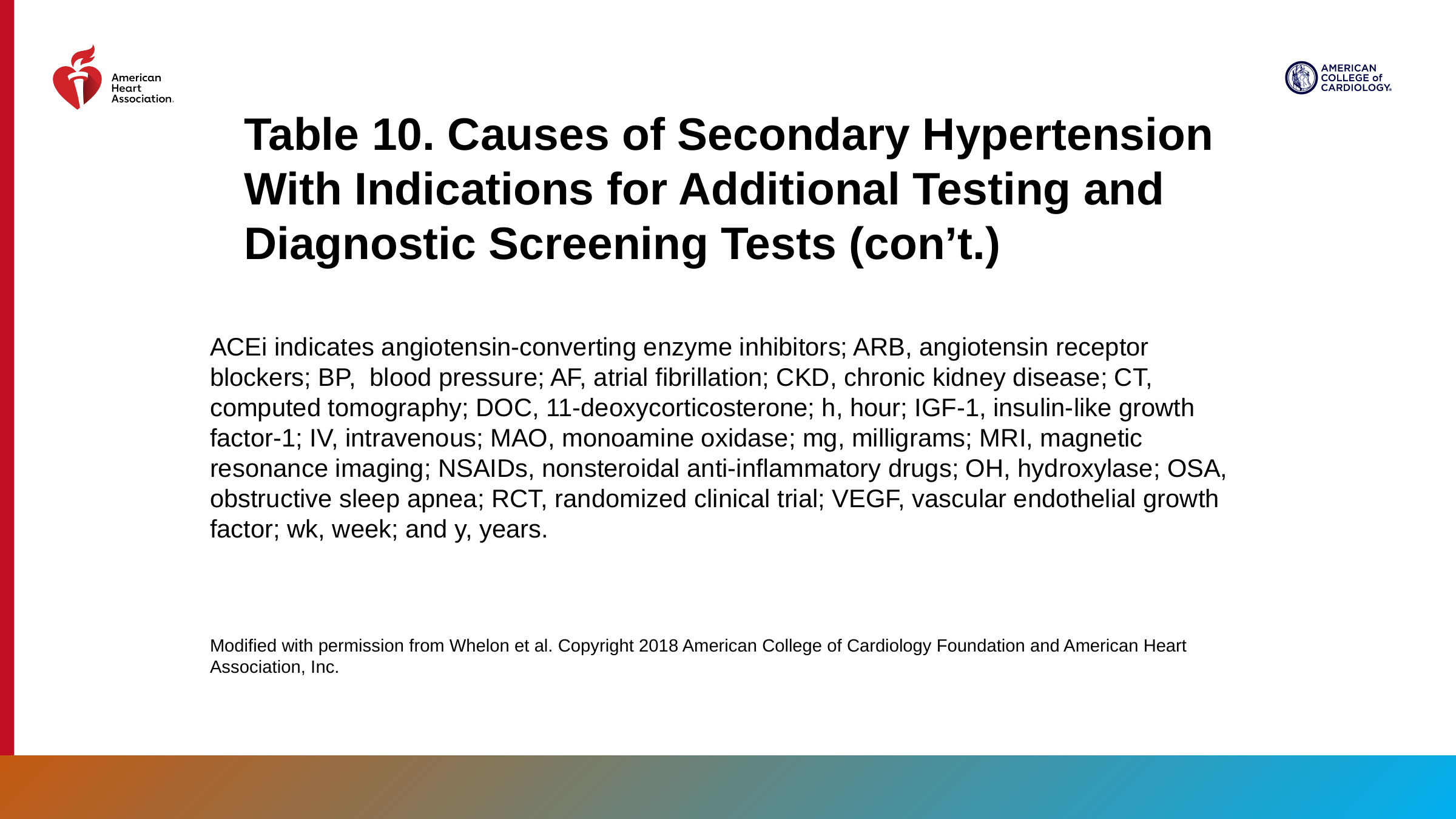

Table 10. Causes of Secondary Hypertension With Indications for Additional Testing and Diagnostic Screening Tests (con’t.)
ACEi indicates angiotensin-converting enzyme inhibitors; ARB, angiotensin receptor blockers; BP,  blood pressure; AF, atrial fibrillation; CKD, chronic kidney disease; CT, computed tomography; DOC, 11-deoxycorticosterone; h, hour; IGF-1, insulin-like growth factor-1; IV, intravenous; MAO, monoamine oxidase; mg, milligrams; MRI, magnetic resonance imaging; NSAIDs, nonsteroidal anti-inﬂammatory drugs; OH, hydroxylase; OSA, obstructive sleep apnea; RCT, randomized clinical trial; VEGF, vascular endothelial growth factor; wk, week; and y, years.

Modified with permission from Whelon et al. Copyright 2018 American College of Cardiology Foundation and American Heart Association, Inc.